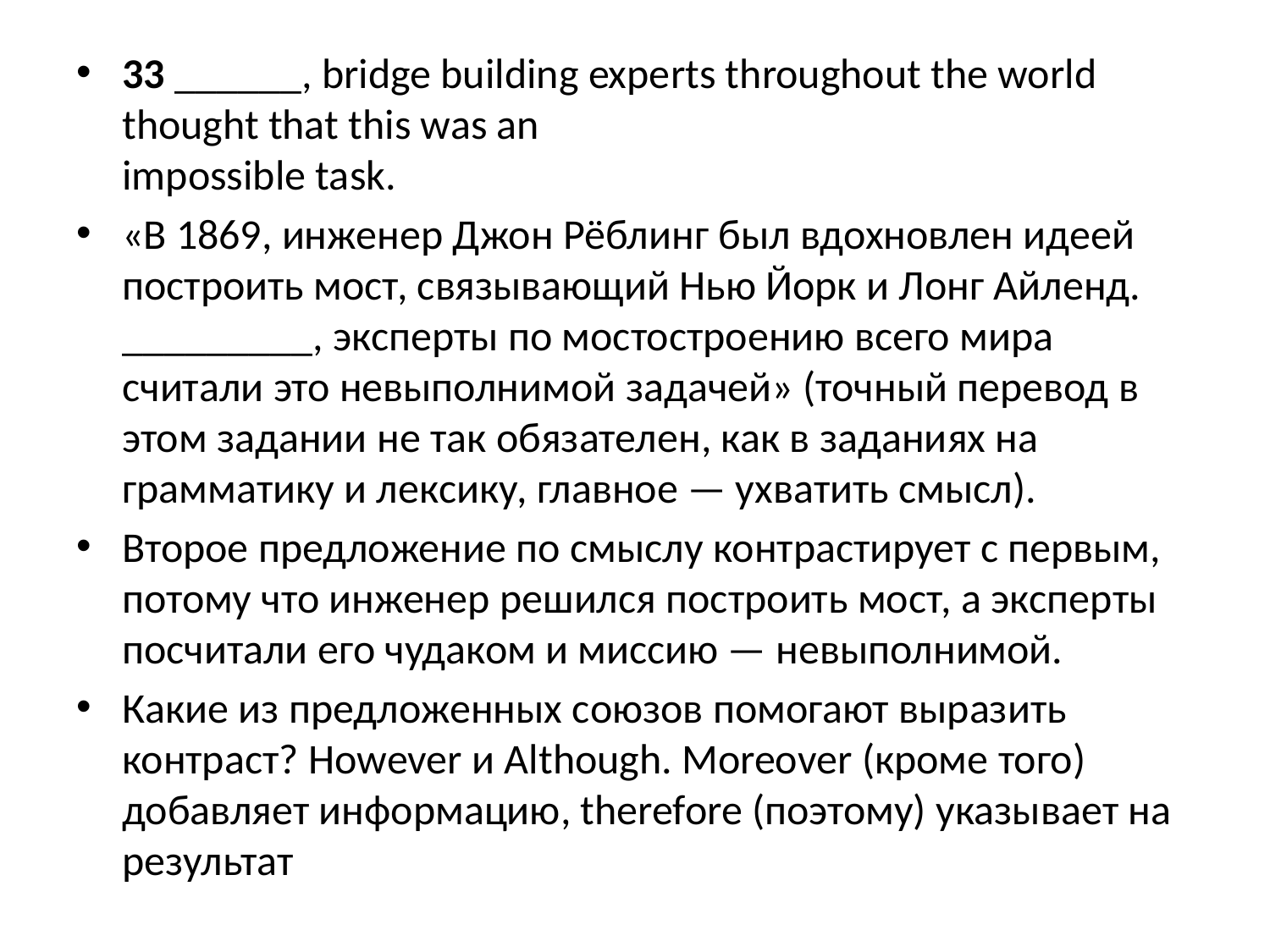

33 ______, bridge building experts throughout the world thought that this was an
impossible task.
«В 1869, инженер Джон Рёблинг был вдохновлен идеей построить мост, связывающий Нью Йорк и Лонг Айленд. _________, эксперты по мостостроению всего мира считали это невыполнимой задачей» (точный перевод в этом задании не так обязателен, как в заданиях на грамматику и лексику, главное — ухватить смысл).
Второе предложение по смыслу контрастирует с первым, потому что инженер решился построить мост, а эксперты посчитали его чудаком и миссию — невыполнимой.
Какие из предложенных союзов помогают выразить контраст? However и Although. Moreover (кроме того) добавляет информацию, therefore (поэтому) указывает на результат